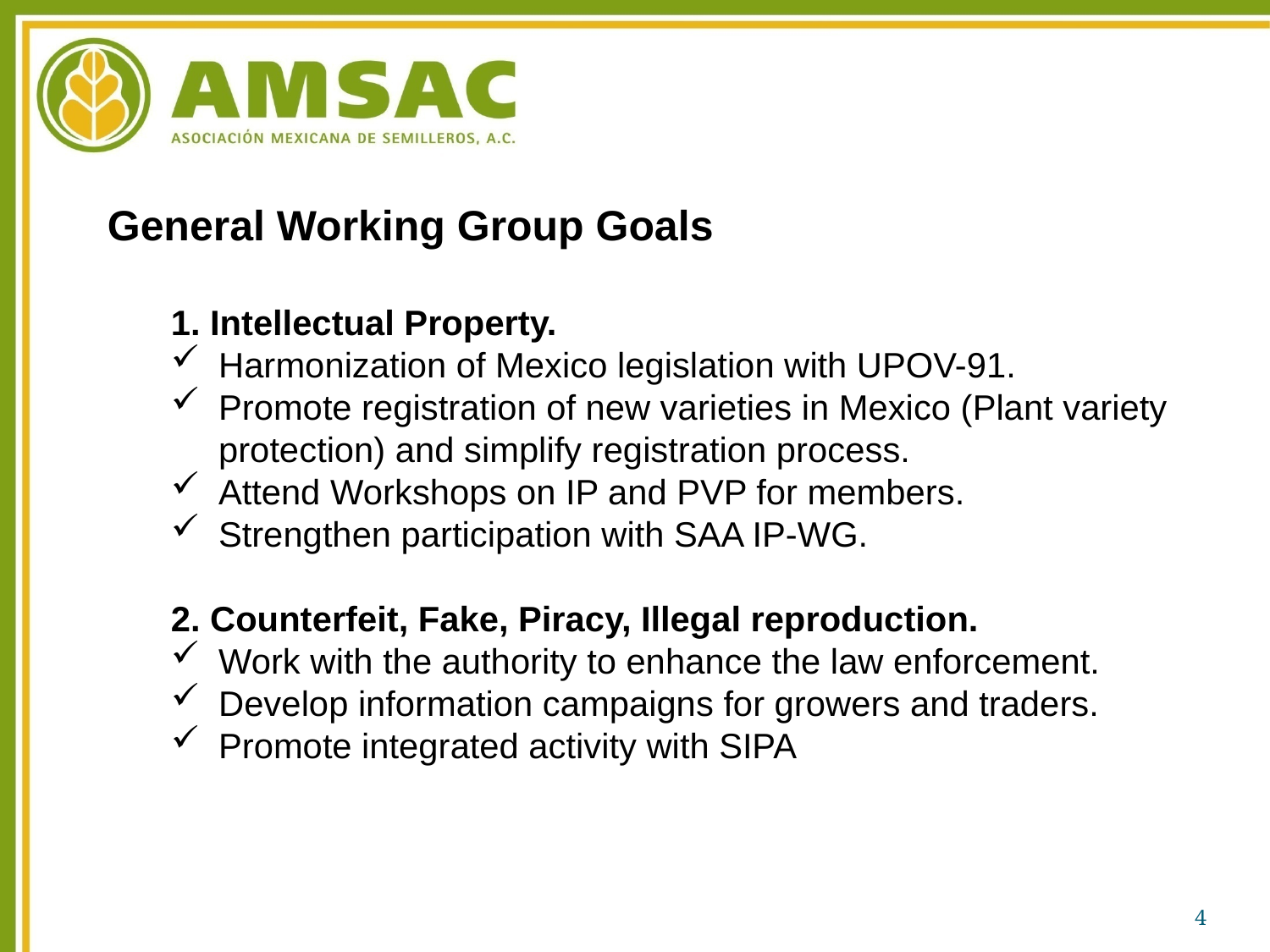

General Working Group Goals

1. Intellectual Property.
Harmonization of Mexico legislation with UPOV-91.
Promote registration of new varieties in Mexico (Plant variety protection) and simplify registration process.
Attend Workshops on IP and PVP for members.
Strengthen participation with SAA IP-WG.

2. Counterfeit, Fake, Piracy, Illegal reproduction.
Work with the authority to enhance the law enforcement.
Develop information campaigns for growers and traders.
Promote integrated activity with SIPA

4